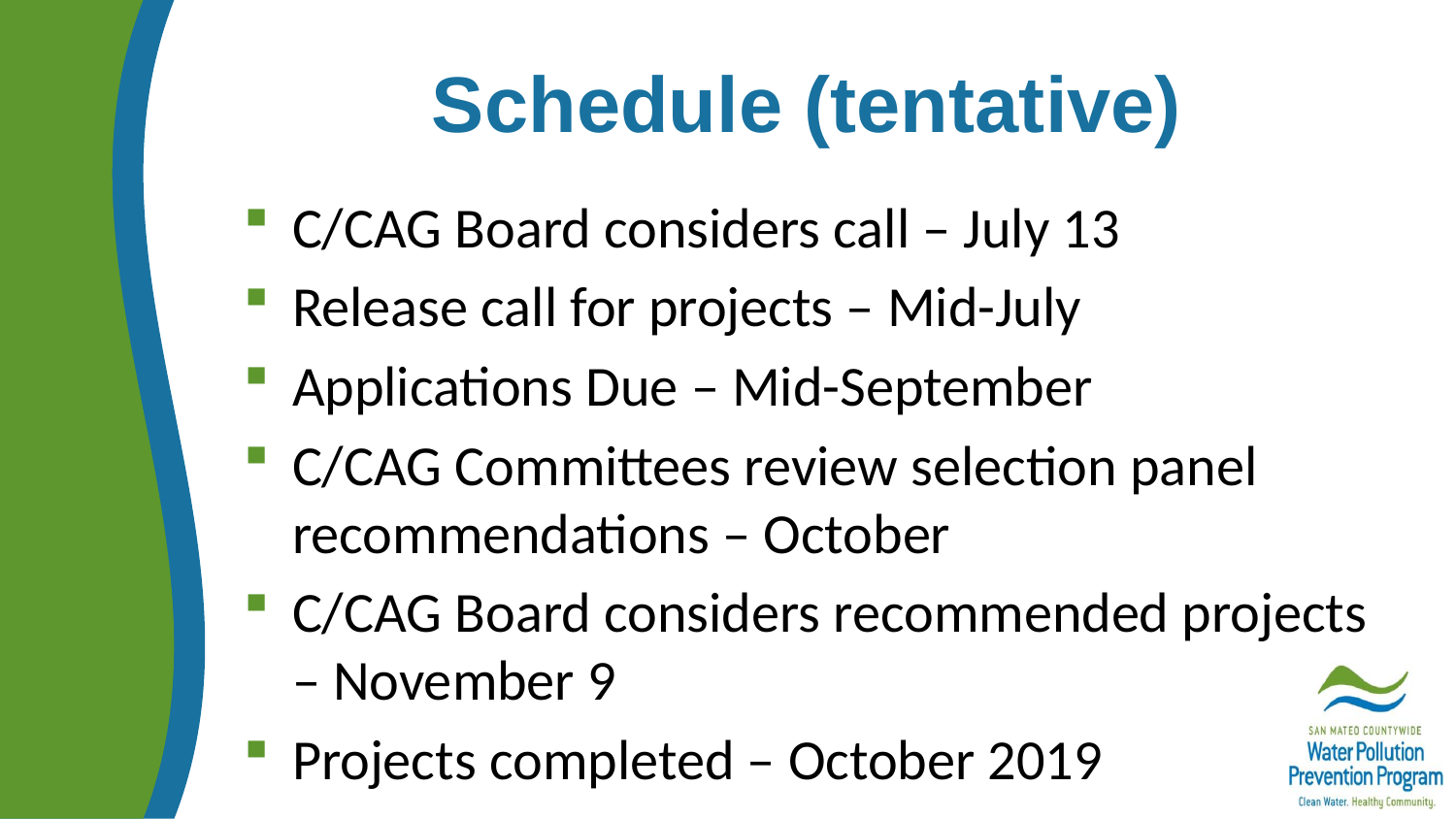

# Schedule (tentative)
C/CAG Board considers call – July 13
Release call for projects – Mid-July
Applications Due – Mid-September
C/CAG Committees review selection panel recommendations – October
C/CAG Board considers recommended projects – November 9
Projects completed – October 2019